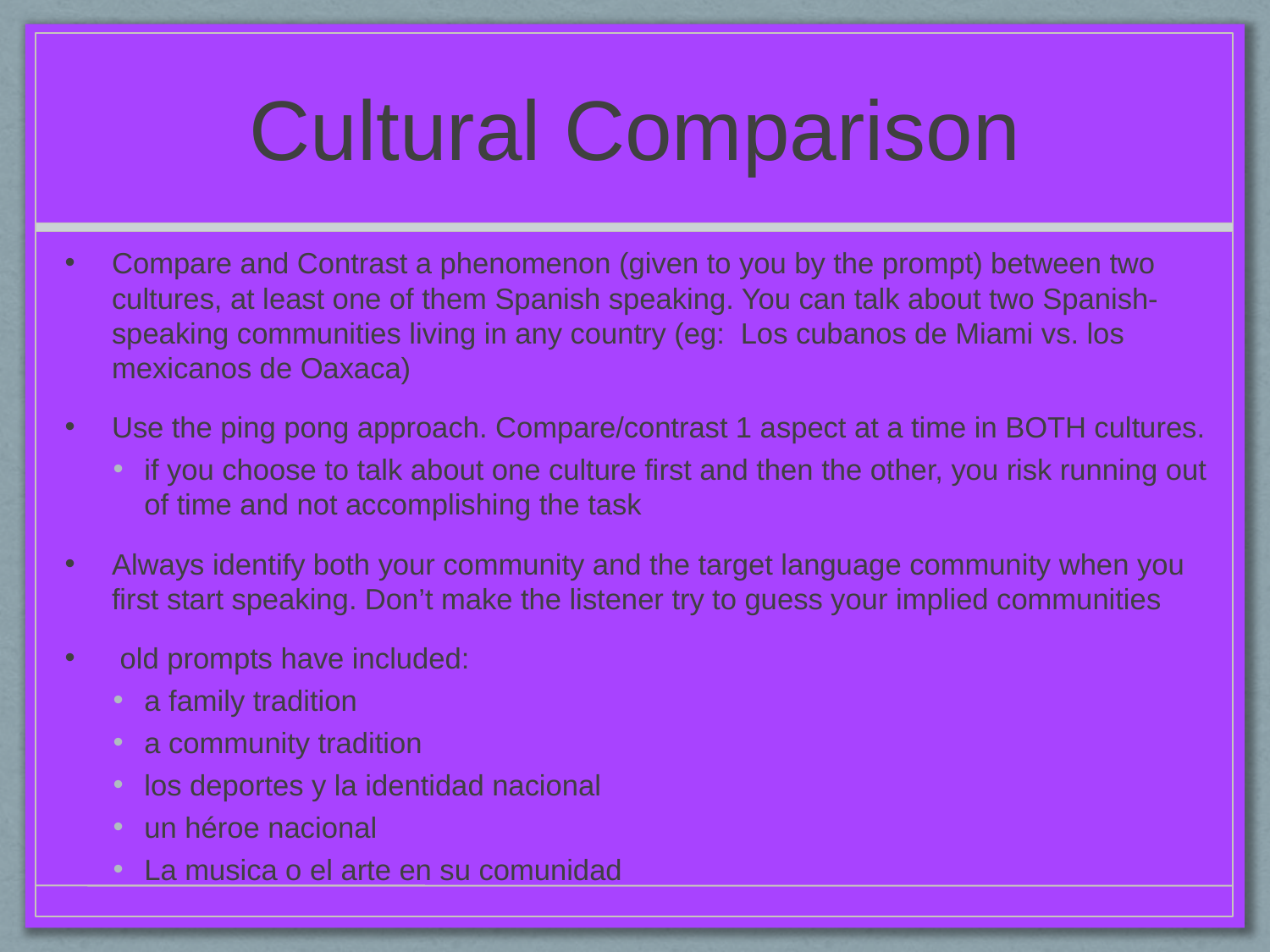

# Cultural Comparison
Compare and Contrast a phenomenon (given to you by the prompt) between two cultures, at least one of them Spanish speaking. You can talk about two Spanish-speaking communities living in any country (eg:  Los cubanos de Miami vs. los mexicanos de Oaxaca)
Use the ping pong approach. Compare/contrast 1 aspect at a time in BOTH cultures.
if you choose to talk about one culture first and then the other, you risk running out of time and not accomplishing the task
Always identify both your community and the target language community when you first start speaking. Don’t make the listener try to guess your implied communities
 old prompts have included:
a family tradition
a community tradition
los deportes y la identidad nacional
un héroe nacional
La musica o el arte en su comunidad